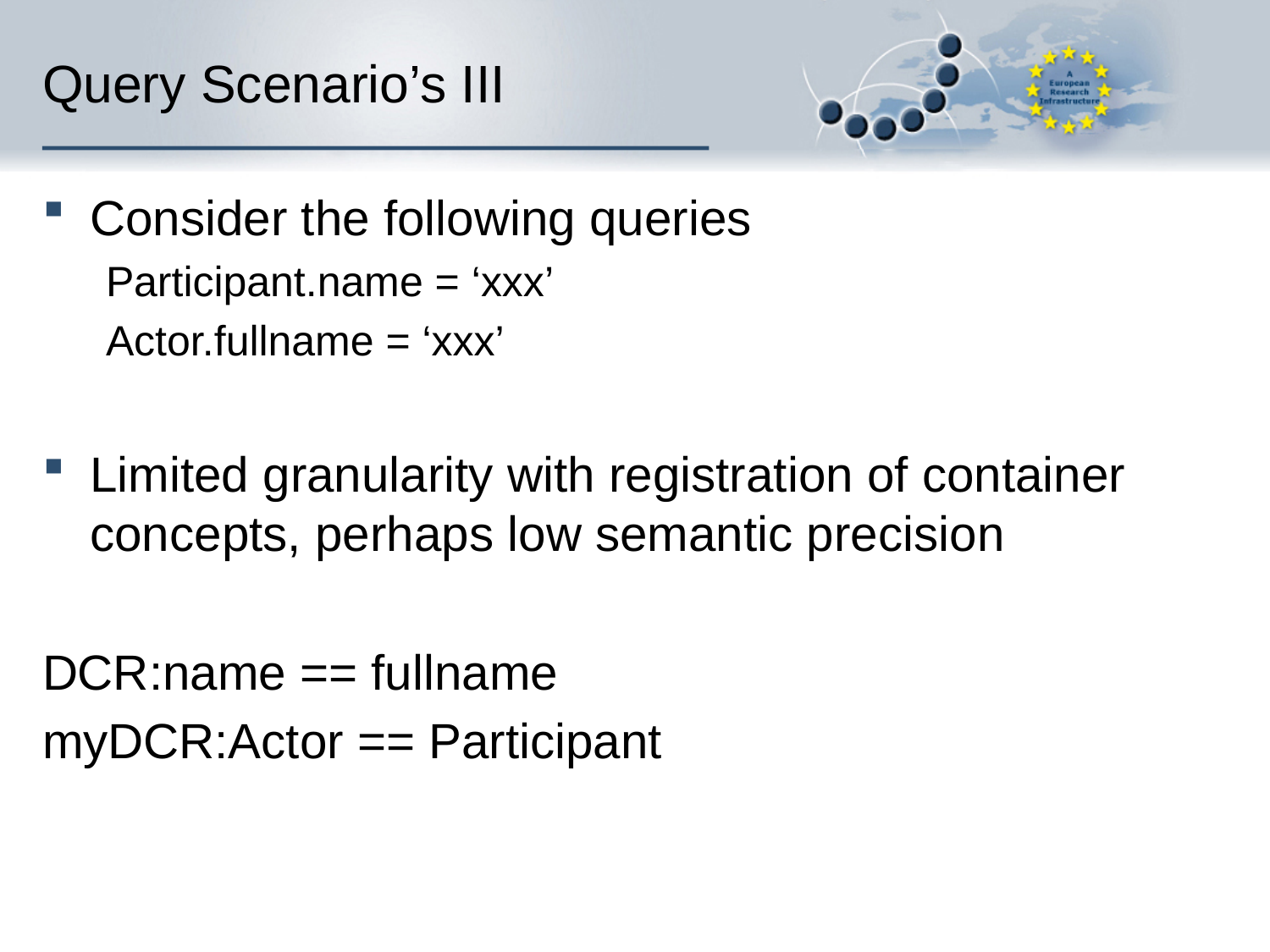

# Query Scenario’s III
Consider the following queries
Participant.name = ‘xxx’
Actor.fullname = ‘xxx’

Limited granularity with registration of container concepts, perhaps low semantic precision

DCR:name == fullname
myDCR:Actor == Participant